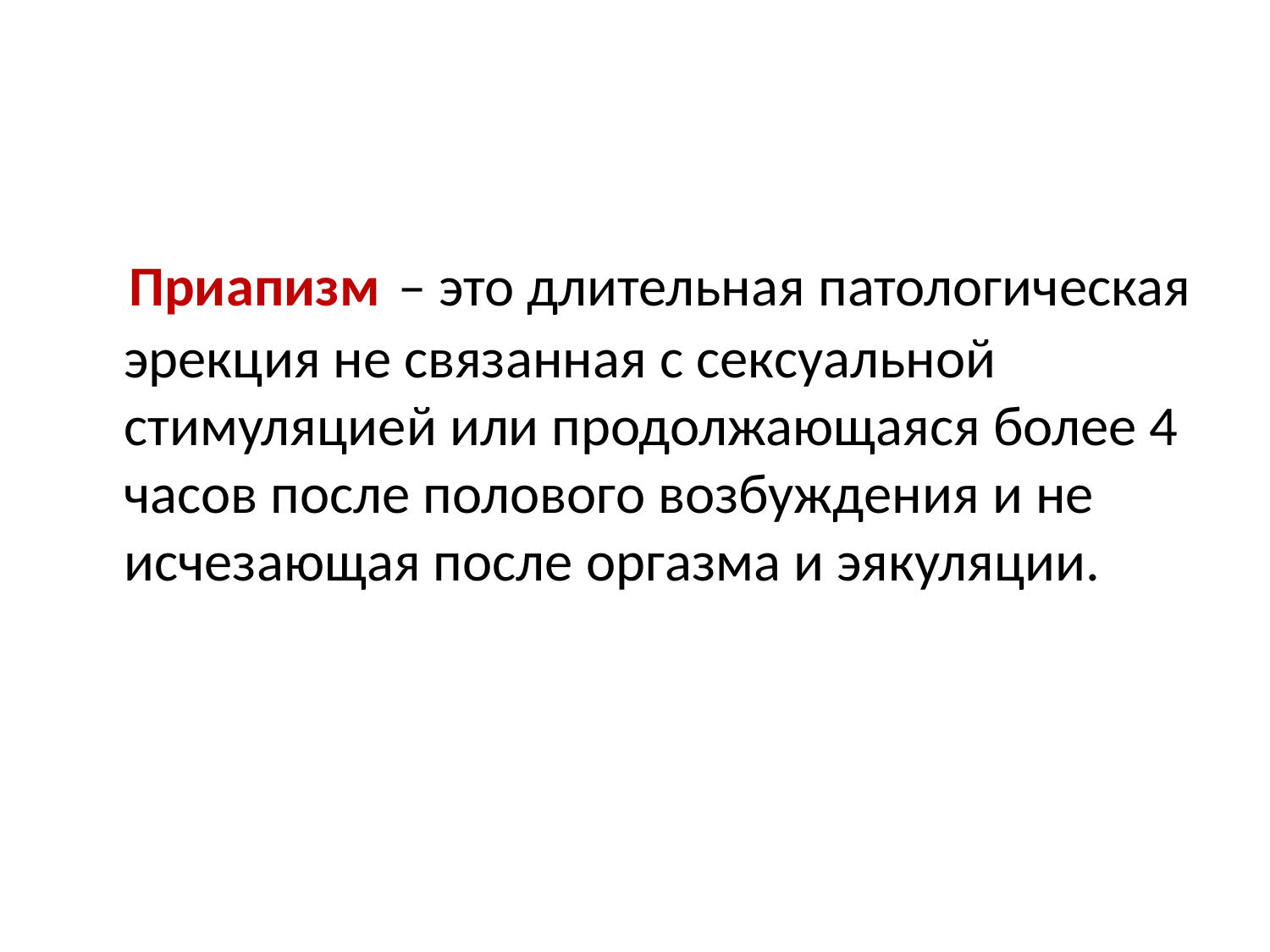

Приапизм – это длительная патологическая эрекция не связанная с сексуальной стимуляцией или продолжающаяся более 4 часов после полового возбуждения и не исчезающая после оргазма и эякуляции.